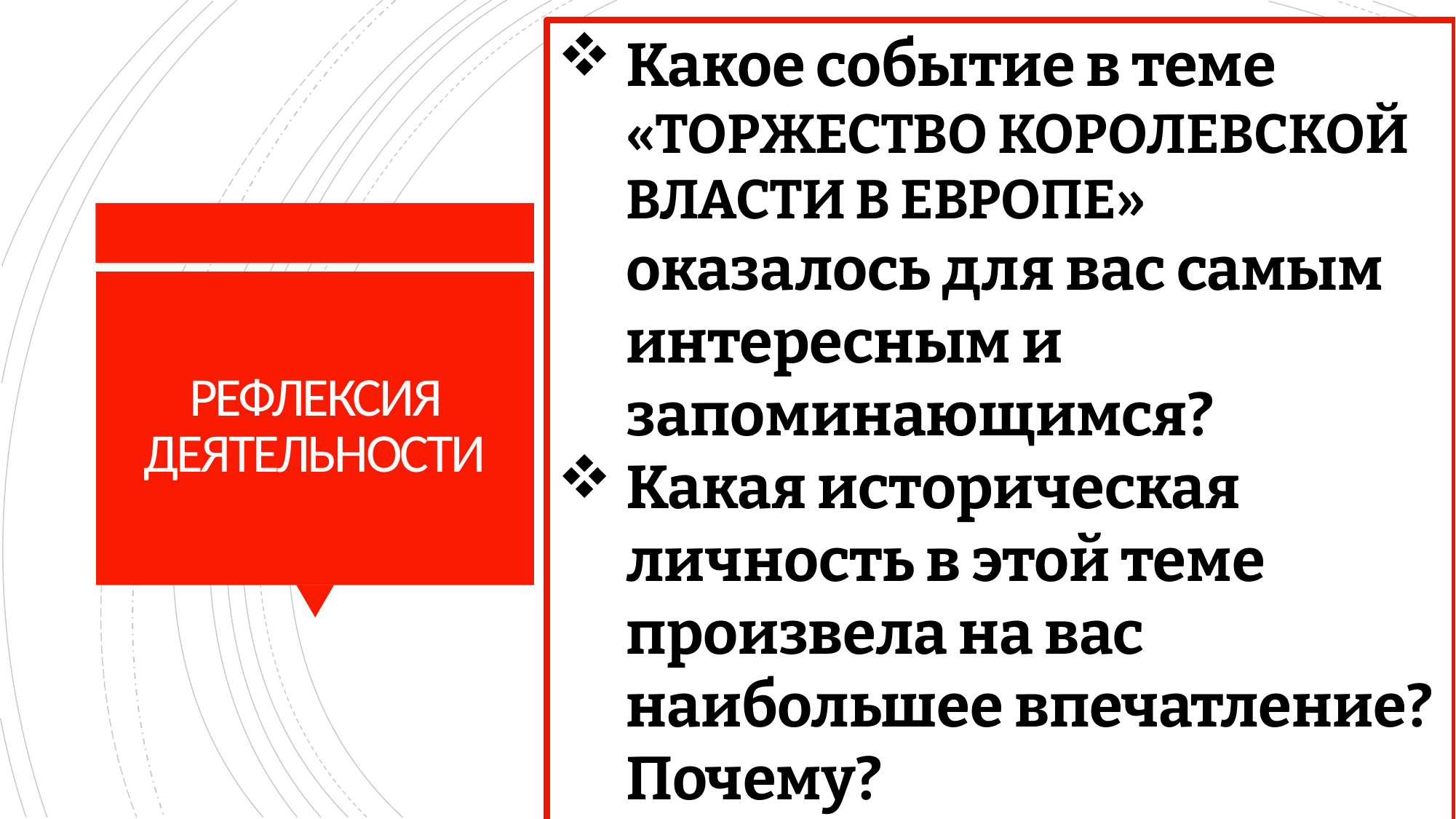

Какое событие в теме «ТОРЖЕСТВО КОРОЛЕВСКОЙ ВЛАСТИ В ЕВРОПЕ» оказалось для вас самым интересным и запоминающимся?
Какая историческая личность в этой теме произвела на вас наибольшее впечатление? Почему?

# РЕФЛЕКСИЯ ДЕЯТЕЛЬНОСТИ